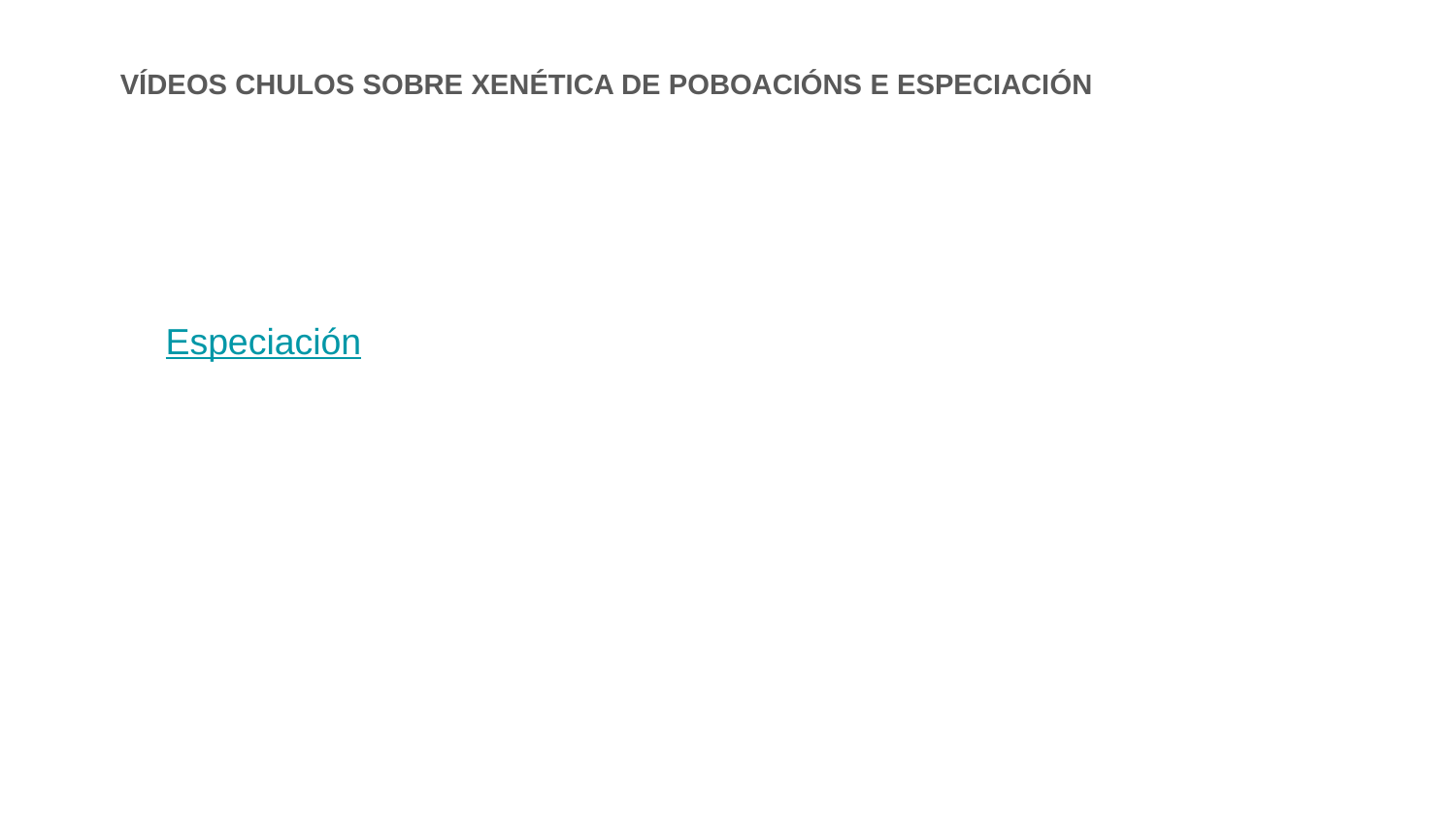

VÍDEOS CHULOS SOBRE XENÉTICA DE POBOACIÓNS E ESPECIACIÓN
Especiación